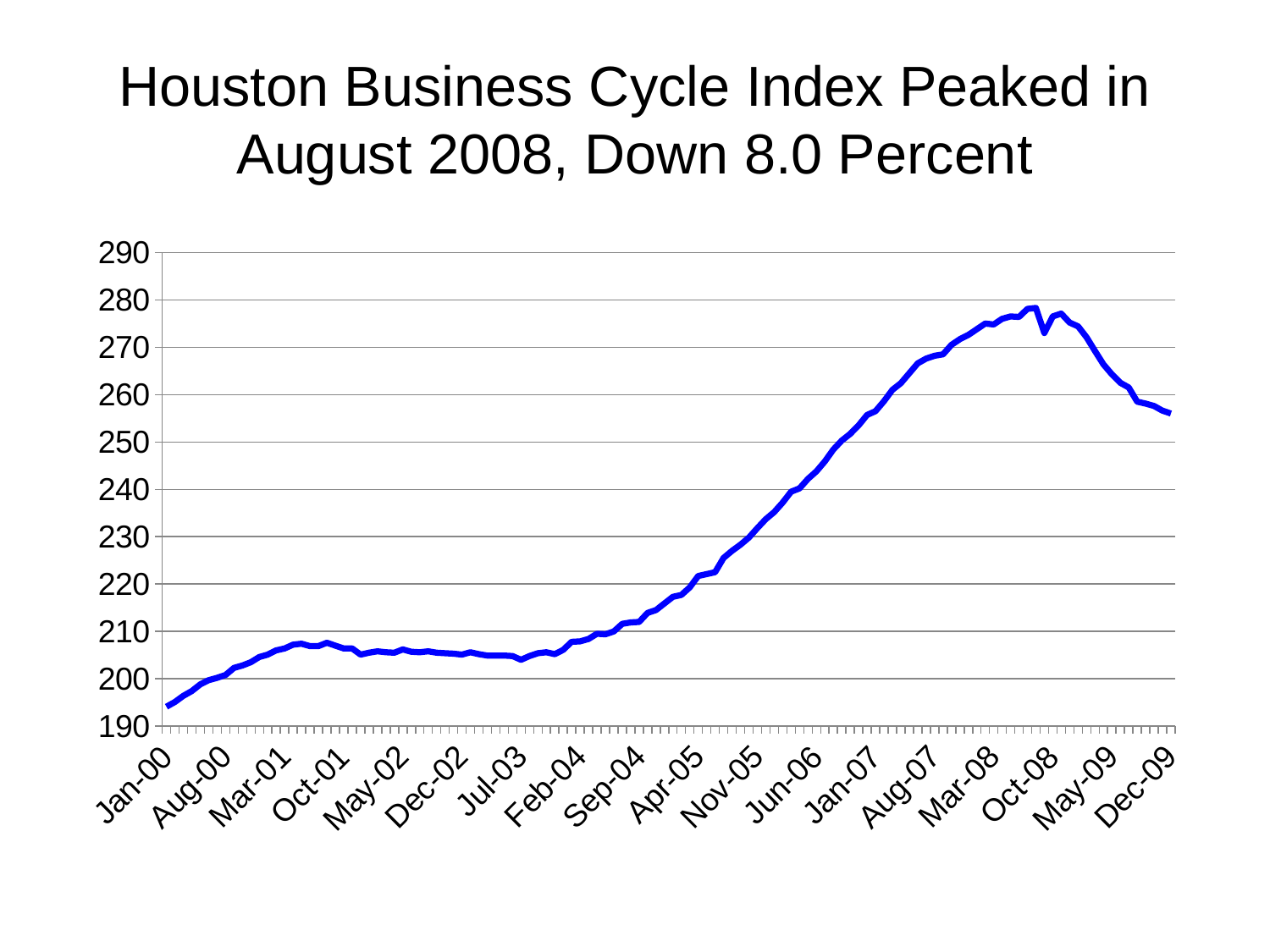

# Houston Business Cycle Index Peaked in August 2008, Down 8.0 Percent

### Chart

| Category | Houston CI |
|---|---|
| 36526 | 194.1 |
| 36557 | 195.1 |
| 36586 | 196.4 |
| 36617 | 197.4 |
| 36647 | 198.8 |
| 36678 | 199.7 |
| 36708 | 200.2 |
| 36739 | 200.8 |
| 36770 | 202.3 |
| 36800 | 202.8 |
| 36831 | 203.5 |
| 36861 | 204.6 |
| 36892 | 205.1 |
| 36923 | 206.0 |
| 36951 | 206.4 |
| 36982 | 207.2 |
| 37012 | 207.4 |
| 37043 | 206.9 |
| 37073 | 206.9 |
| 37104 | 207.6 |
| 37135 | 207.0 |
| 37165 | 206.4 |
| 37196 | 206.4 |
| 37226 | 205.1 |
| 37257 | 205.5 |
| 37288 | 205.8 |
| 37316 | 205.6 |
| 37347 | 205.5 |
| 37377 | 206.2 |
| 37408 | 205.7 |
| 37438 | 205.6 |
| 37469 | 205.8 |
| 37500 | 205.5 |
| 37530 | 205.4 |
| 37561 | 205.3 |
| 37591 | 205.1 |
| 37622 | 205.6 |
| 37653 | 205.2 |
| 37681 | 204.9 |
| 37712 | 204.9 |
| 37742 | 204.9 |
| 37773 | 204.8 |
| 37803 | 204.0 |
| 37834 | 204.8 |
| 37865 | 205.4 |
| 37895 | 205.6 |
| 37926 | 205.2 |
| 37956 | 206.1 |
| 37987 | 207.8 |
| 38018 | 207.9 |
| 38047 | 208.4 |
| 38078 | 209.5 |
| 38108 | 209.4 |
| 38139 | 210.0 |
| 38169 | 211.6 |
| 38200 | 211.9 |
| 38231 | 212.0 |
| 38261 | 213.9 |
| 38292 | 214.5 |
| 38322 | 215.9 |
| 38353 | 217.3 |
| 38384 | 217.7 |
| 38412 | 219.3 |
| 38443 | 221.7 |
| 38473 | 222.1 |
| 38504 | 222.5 |
| 38534 | 225.5 |
| 38565 | 227.0 |
| 38596 | 228.3 |
| 38626 | 229.8 |
| 38657 | 231.8 |
| 38687 | 233.7 |
| 38718 | 235.2 |
| 38749 | 237.2 |
| 38777 | 239.5 |
| 38808 | 240.2 |
| 38838 | 242.2 |
| 38869 | 243.8 |
| 38899 | 245.9 |
| 38930 | 248.4 |
| 38961 | 250.3 |
| 38991 | 251.7 |
| 39022 | 253.5 |
| 39052 | 255.7 |
| 39083 | 256.5 |
| 39114 | 258.6 |
| 39142 | 261.0 |
| 39173 | 262.3999999999997 |
| 39203 | 264.5 |
| 39234 | 266.6 |
| 39264 | 267.6 |
| 39295 | 268.2 |
| 39326 | 268.5 |
| 39356 | 270.5 |
| 39387 | 271.7 |
| 39417 | 272.6 |
| 39448 | 273.8 |
| 39479 | 275.0 |
| 39508 | 274.8 |
| 39539 | 276.0 |
| 39569 | 276.5 |
| 39600 | 276.3999999999997 |
| 39630 | 278.1 |
| 39661 | 278.3 |
| 39692 | 273.0 |
| 39722 | 276.5 |
| 39753 | 277.1 |
| 39783 | 275.2 |
| 39814 | 274.3999999999997 |
| 39845 | 272.1 |
| 39873 | 269.2 |
| 39904 | 266.3999999999997 |
| 39934 | 264.3 |
| 39965 | 262.5 |
| 39995 | 261.5 |
| 40026 | 258.5 |
| 40057 | 258.1 |
| 40095 | 257.6 |
| 40126 | 256.6 |
| 40156 | 256.0 |